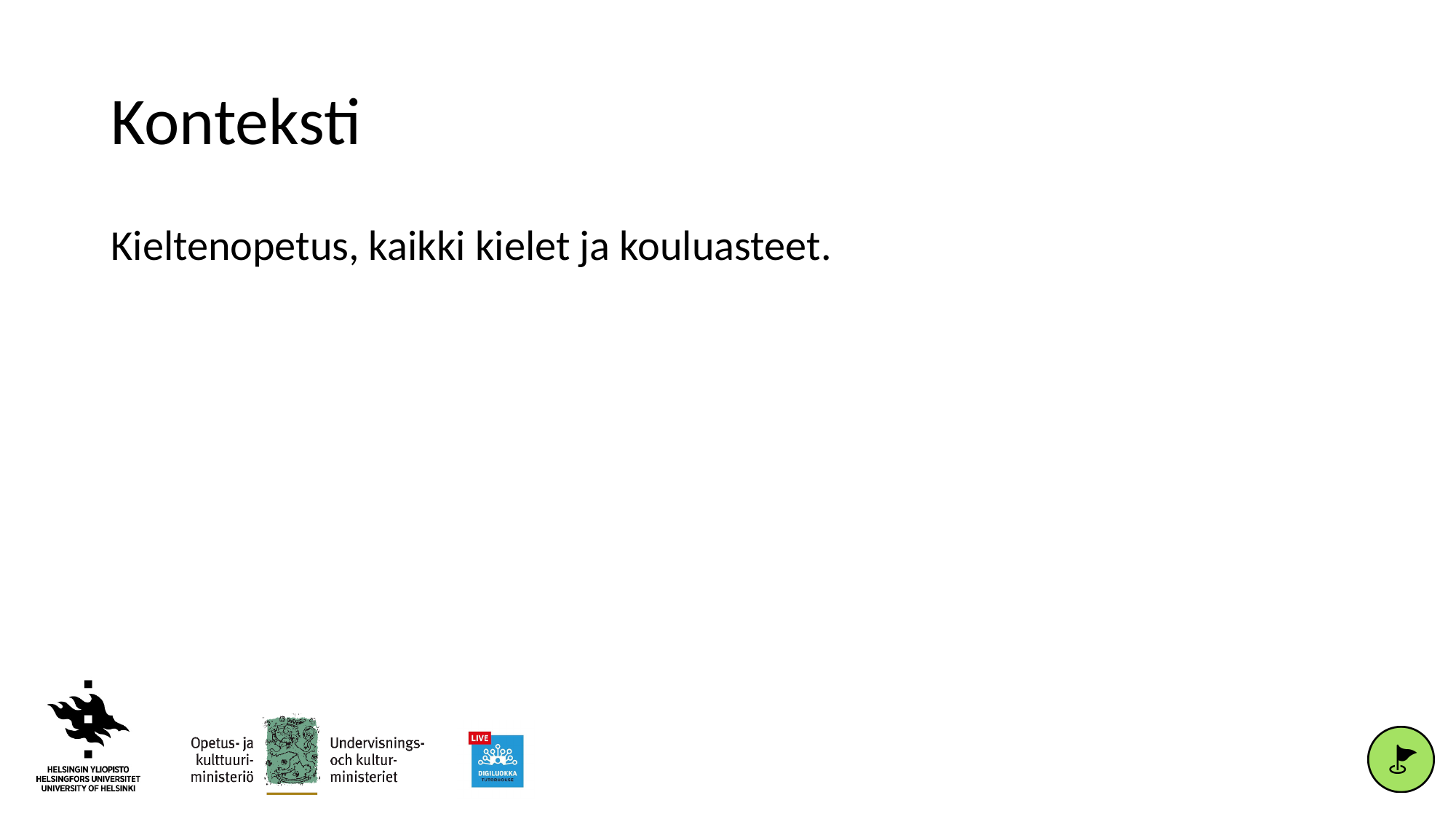

# Konteksti
Kieltenopetus, kaikki kielet ja kouluasteet.